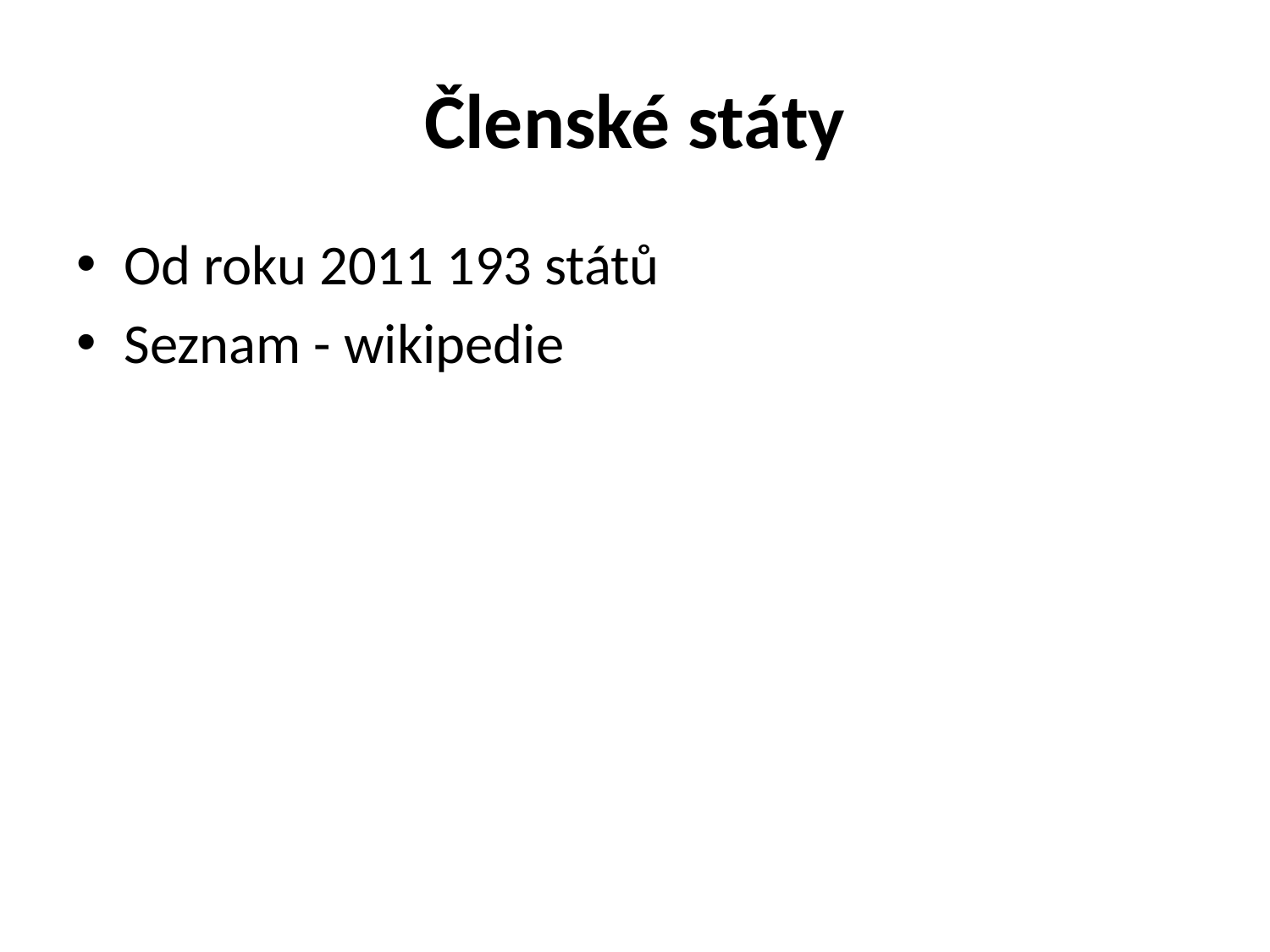

# Členské státy
Od roku 2011 193 států
Seznam - wikipedie